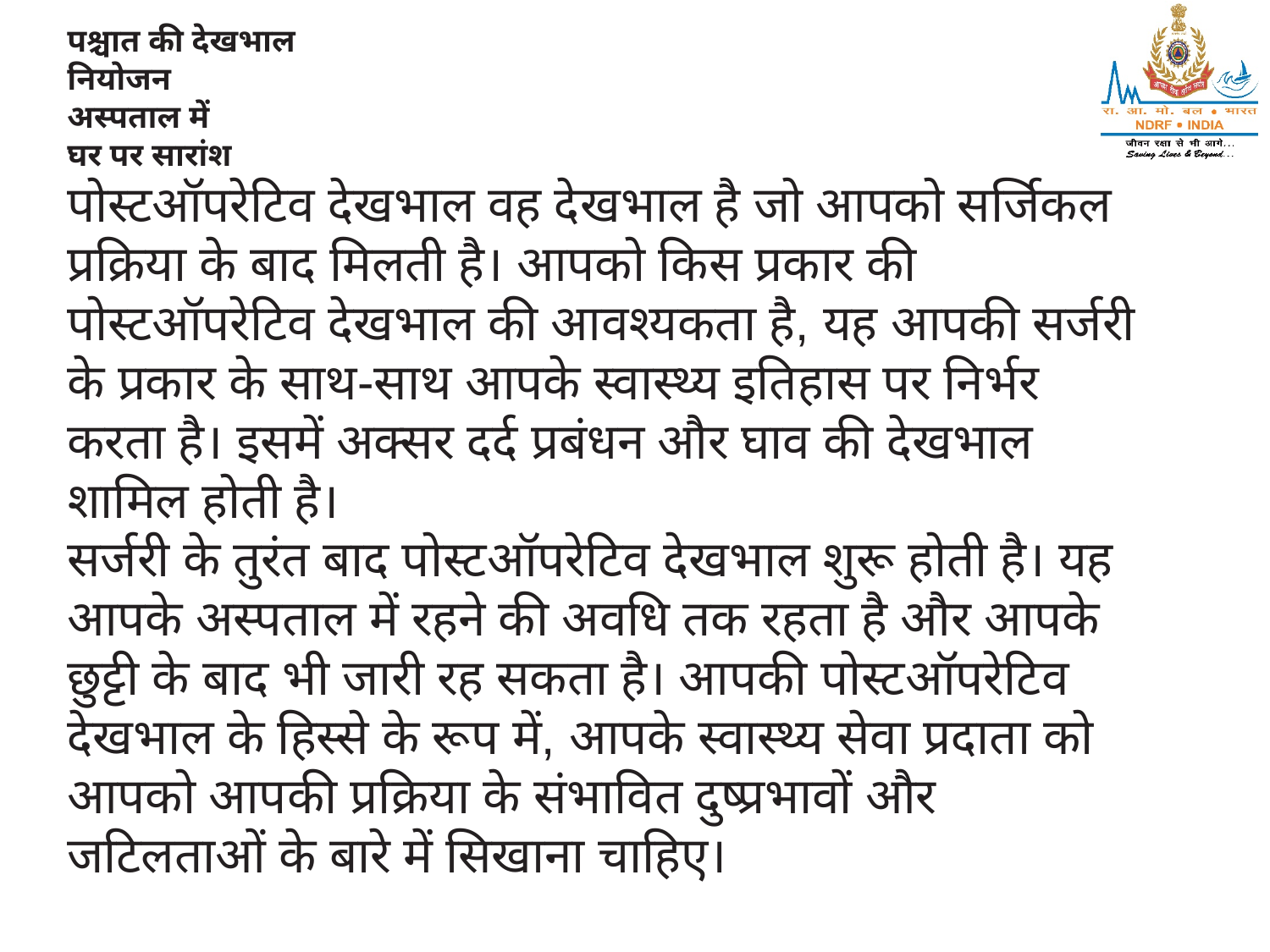

पश्चात की देखभाल
नियोजन
अस्पताल में
घर पर सारांश
पोस्टऑपरेटिव देखभाल वह देखभाल है जो आपको सर्जिकल प्रक्रिया के बाद मिलती है। आपको किस प्रकार की पोस्टऑपरेटिव देखभाल की आवश्यकता है, यह आपकी सर्जरी के प्रकार के साथ-साथ आपके स्वास्थ्य इतिहास पर निर्भर करता है। इसमें अक्सर दर्द प्रबंधन और घाव की देखभाल शामिल होती है।
सर्जरी के तुरंत बाद पोस्टऑपरेटिव देखभाल शुरू होती है। यह आपके अस्पताल में रहने की अवधि तक रहता है और आपके छुट्टी के बाद भी जारी रह सकता है। आपकी पोस्टऑपरेटिव देखभाल के हिस्से के रूप में, आपके स्वास्थ्य सेवा प्रदाता को आपको आपकी प्रक्रिया के संभावित दुष्प्रभावों और जटिलताओं के बारे में सिखाना चाहिए।